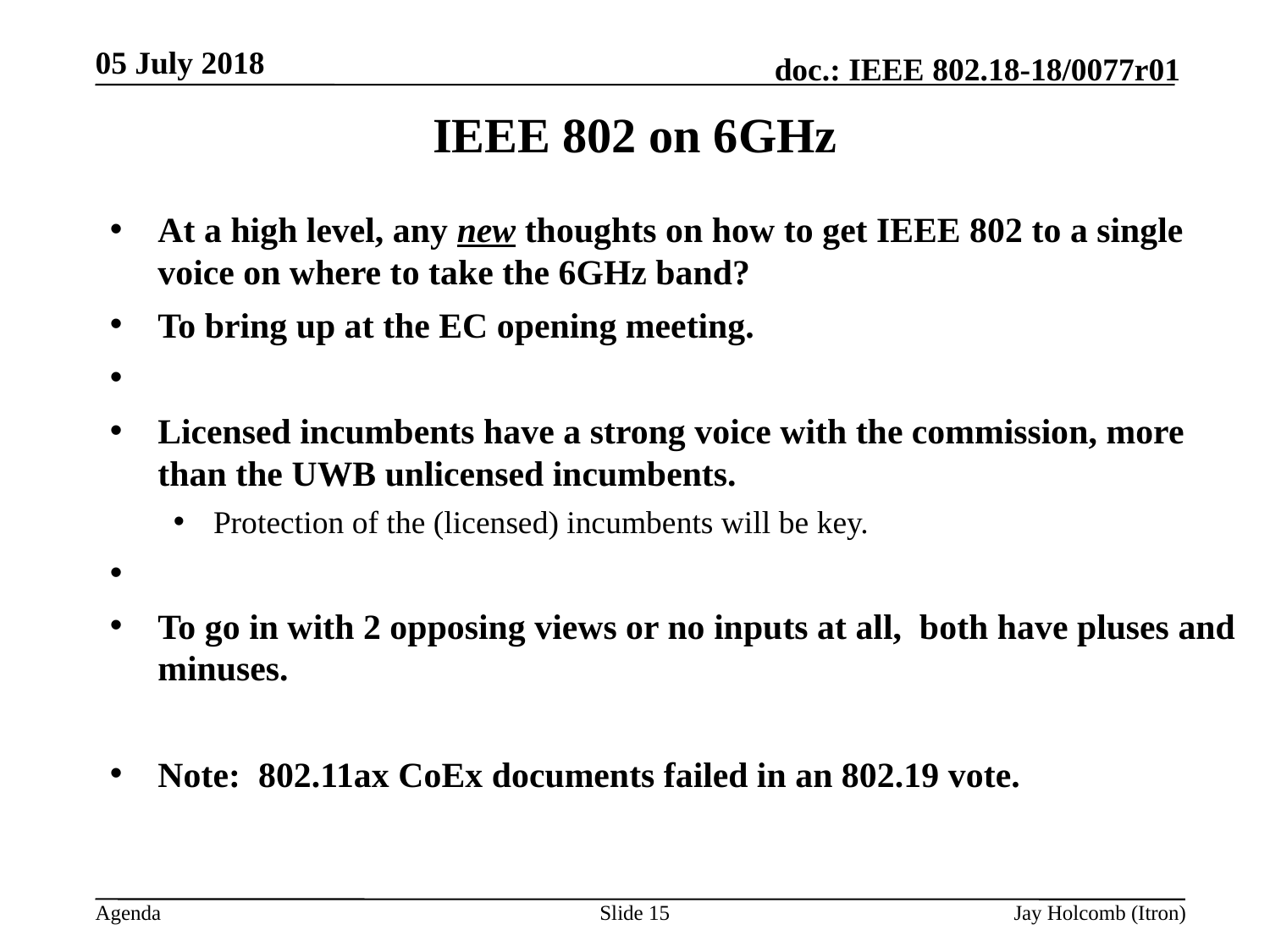

05 July 2018
# IEEE 802 on 6GHz
At a high level, any new thoughts on how to get IEEE 802 to a single voice on where to take the 6GHz band?
To bring up at the EC opening meeting.

Licensed incumbents have a strong voice with the commission, more than the UWB unlicensed incumbents.
Protection of the (licensed) incumbents will be key.

To go in with 2 opposing views or no inputs at all,  both have pluses and minuses.

Note:  802.11ax CoEx documents failed in an 802.19 vote.
Slide 15
Jay Holcomb (Itron)